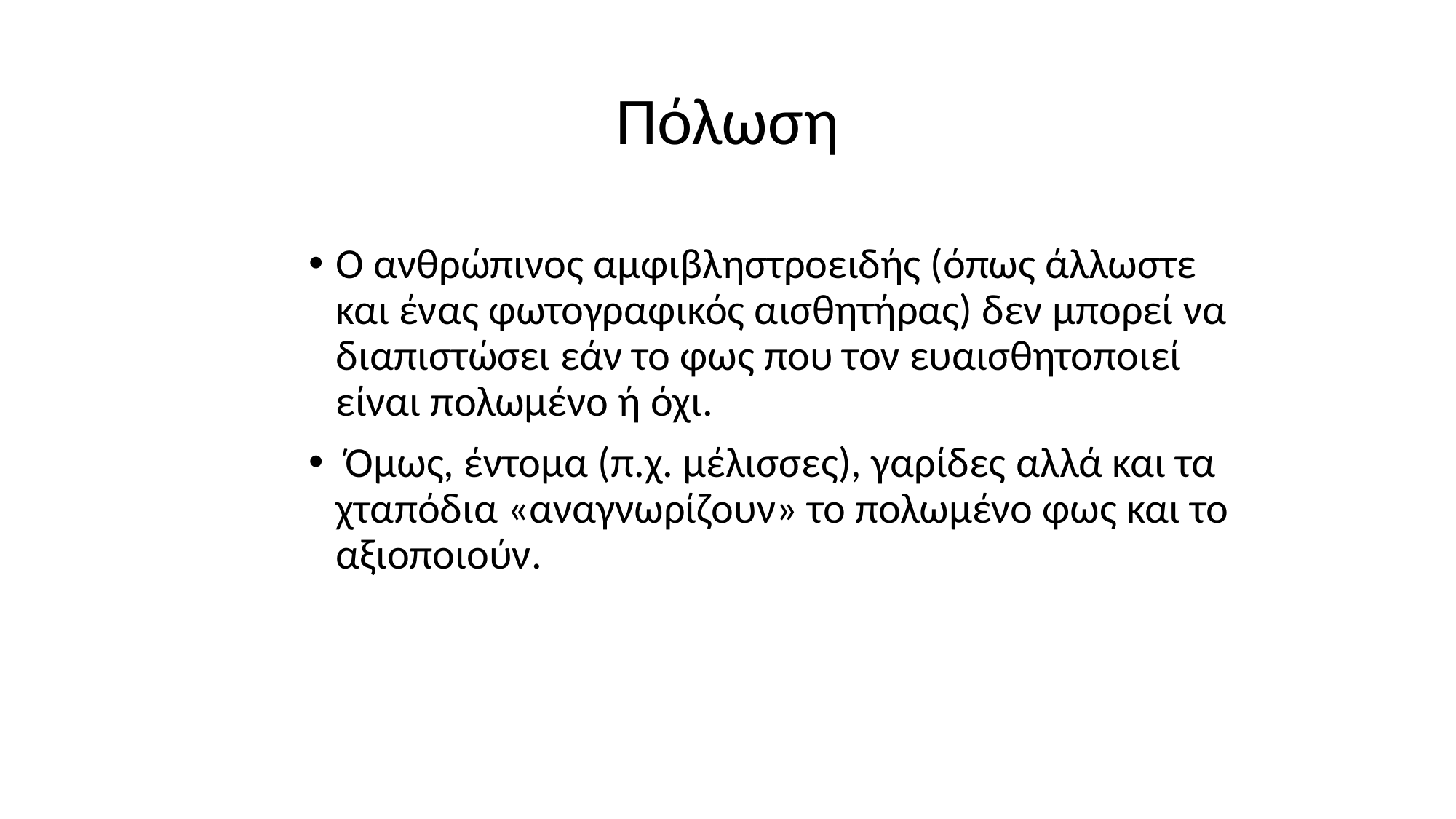

# Πόλωση
Ο ανθρώπινος αμφιβληστροειδής (όπως άλλωστε και ένας φωτογραφικός αισθητήρας) δεν μπορεί να διαπιστώσει εάν το φως που τον ευαισθητοποιεί είναι πολωμένο ή όχι.
 Όμως, έντομα (π.χ. μέλισσες), γαρίδες αλλά και τα χταπόδια «αναγνωρίζουν» το πολωμένο φως και το αξιοποιούν.